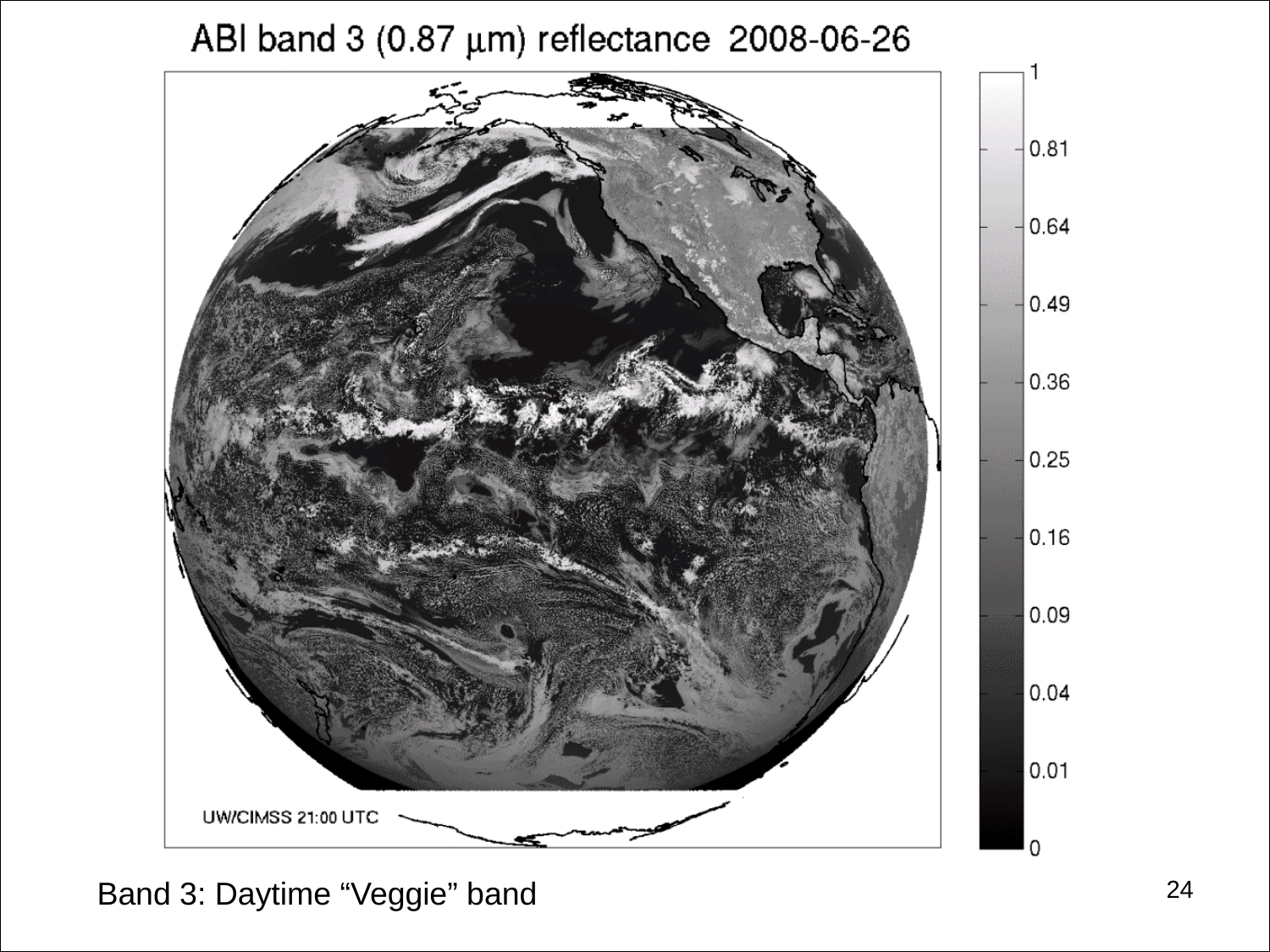

#
24
Band 3: Daytime “Veggie” band